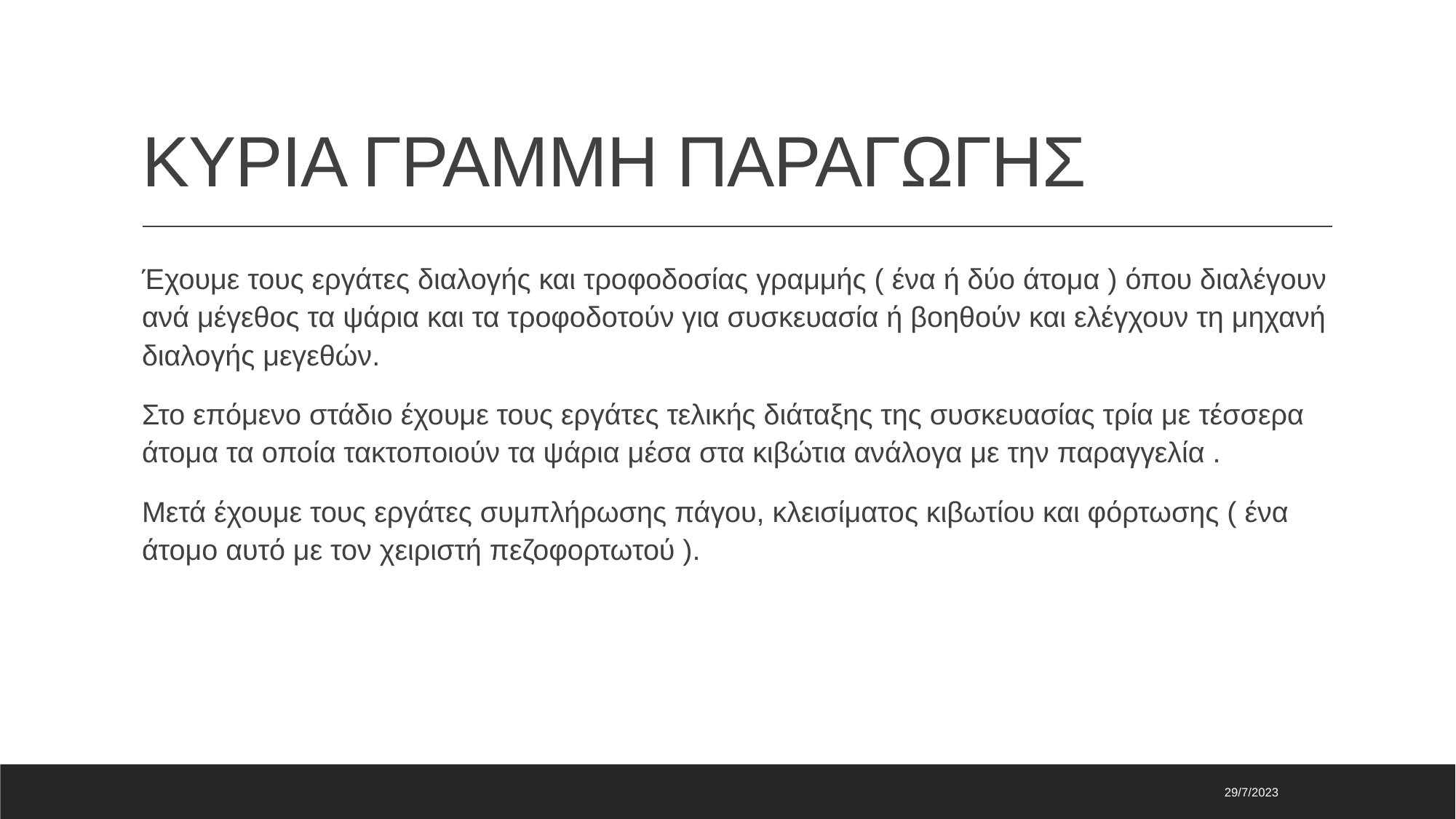

# ΚΥΡΙΑ ΓΡΑΜΜΗ ΠΑΡΑΓΩΓΗΣ
Έχουμε τους εργάτες διαλογής και τροφοδοσίας γραμμής ( ένα ή δύο άτομα ) όπου διαλέγουν ανά μέγεθος τα ψάρια και τα τροφοδοτούν για συσκευασία ή βοηθούν και ελέγχουν τη μηχανή διαλογής μεγεθών.
Στο επόμενο στάδιο έχουμε τους εργάτες τελικής διάταξης της συσκευασίας τρία με τέσσερα άτομα τα οποία τακτοποιούν τα ψάρια μέσα στα κιβώτια ανάλογα με την παραγγελία .
Μετά έχουμε τους εργάτες συμπλήρωσης πάγου, κλεισίματος κιβωτίου και φόρτωσης ( ένα άτομο αυτό με τον χειριστή πεζοφορτωτού ).
29/7/2023